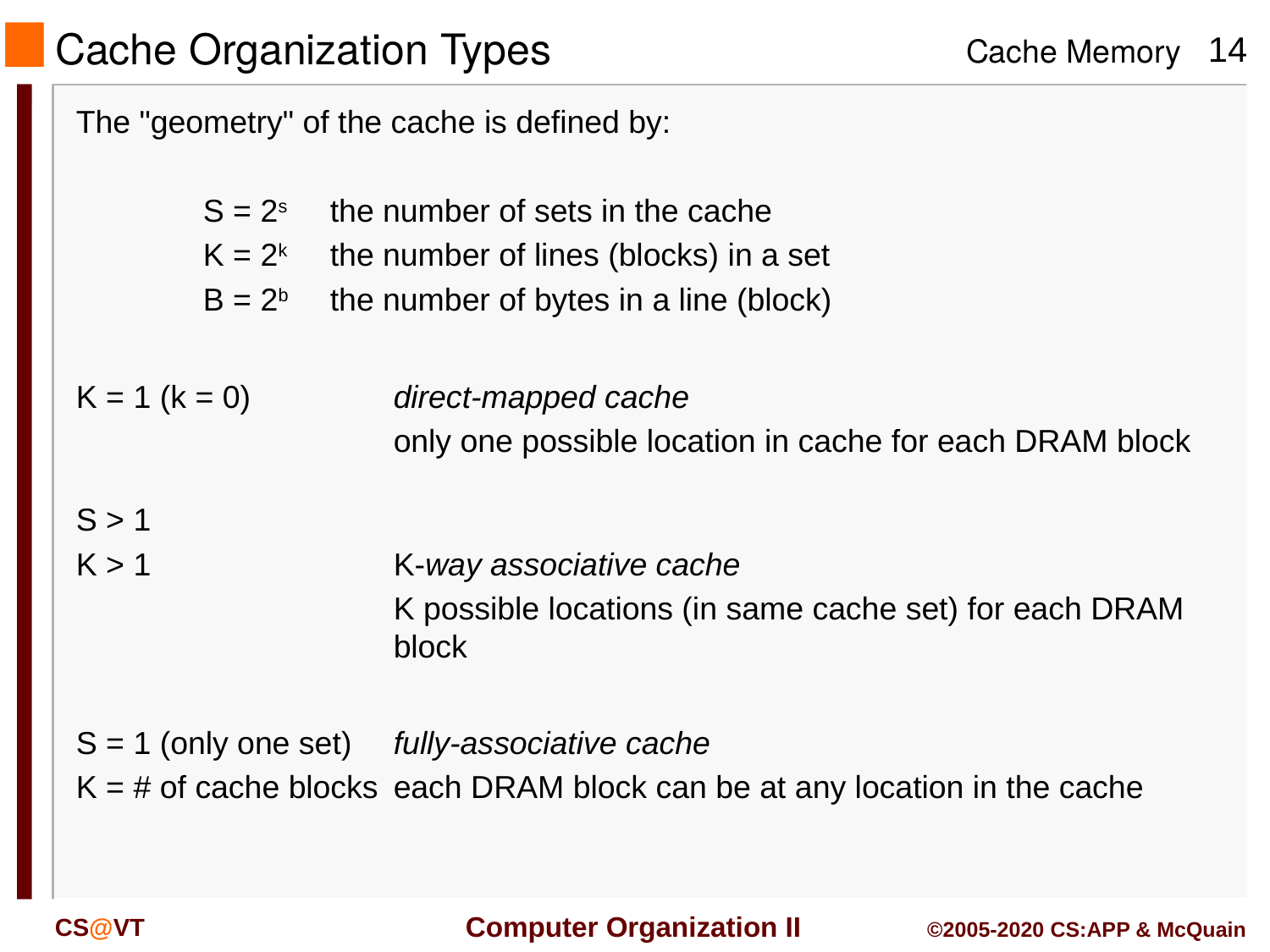

# Cache Organization Types
The "geometry" of the cache is defined by:

	S = 2s	the number of sets in the cache
	K = 2k	the number of lines (blocks) in a set
	B = 2b	the number of bytes in a line (block)
K = 1 (k = 0)	direct-mapped cache
	only one possible location in cache for each DRAM block
S > 1
K > 1	K-way associative cache
	K possible locations (in same cache set) for each DRAM block
S = 1 (only one set)	fully-associative cache
K = # of cache blocks	each DRAM block can be at any location in the cache